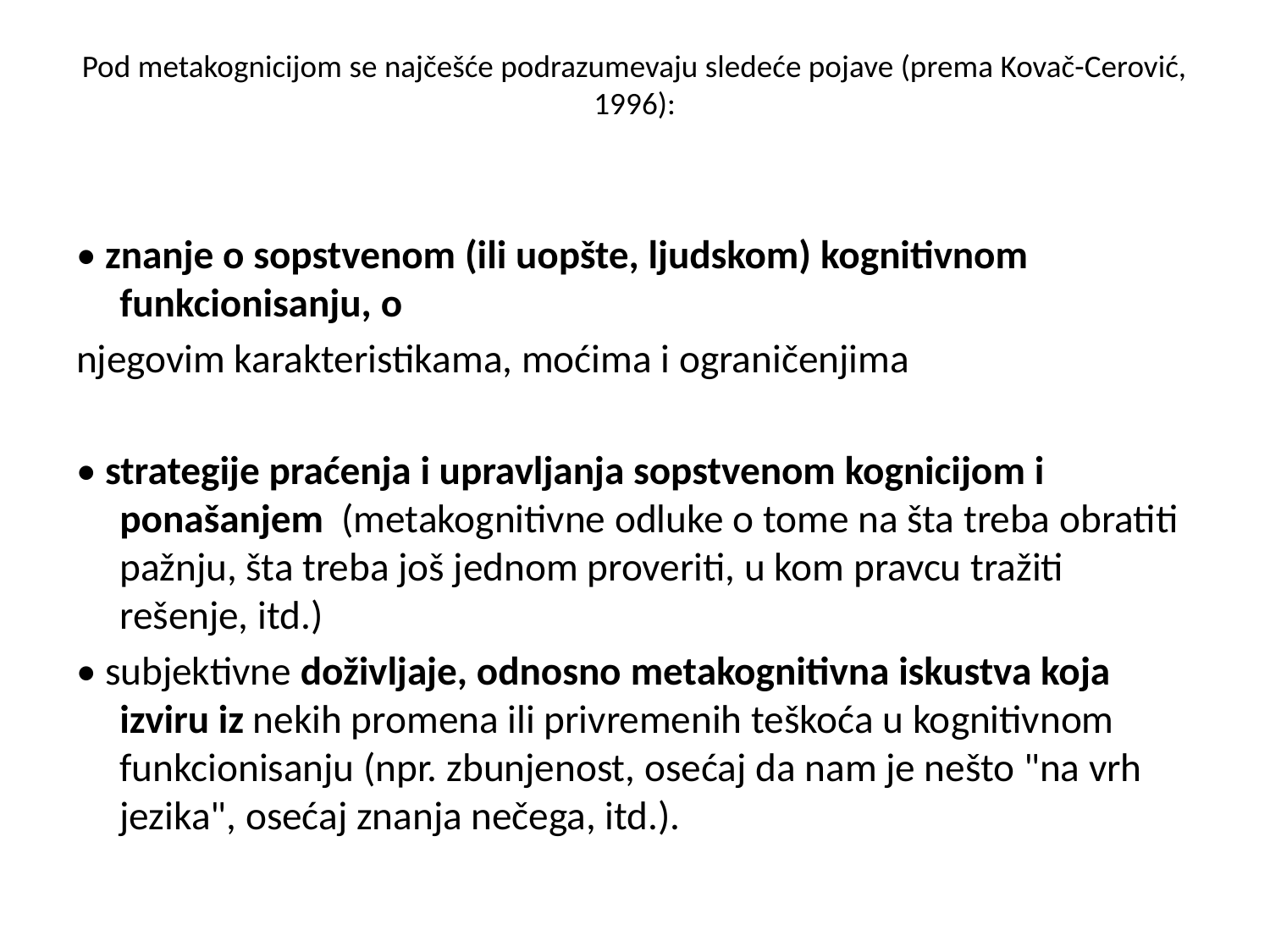

# Pod metakognicijom se najčešće podrazumevaju sledeće pojave (prema Kovač-Cerović, 1996):
• znanje o sopstvenom (ili uopšte, ljudskom) kognitivnom funkcionisanju, o
njegovim karakteristikama, moćima i ograničenjima

• strategije praćenja i upravljanja sopstvenom kognicijom i ponašanjem  (metakognitivne odluke o tome na šta treba obratiti pažnju, šta treba još jednom proveriti, u kom pravcu tražiti rešenje, itd.)
• subjektivne doživljaje, odnosno metakognitivna iskustva koja izviru iz nekih promena ili privremenih teškoća u kognitivnom funkcionisanju (npr. zbunjenost, osećaj da nam je nešto "na vrh jezika", osećaj znanja nečega, itd.).